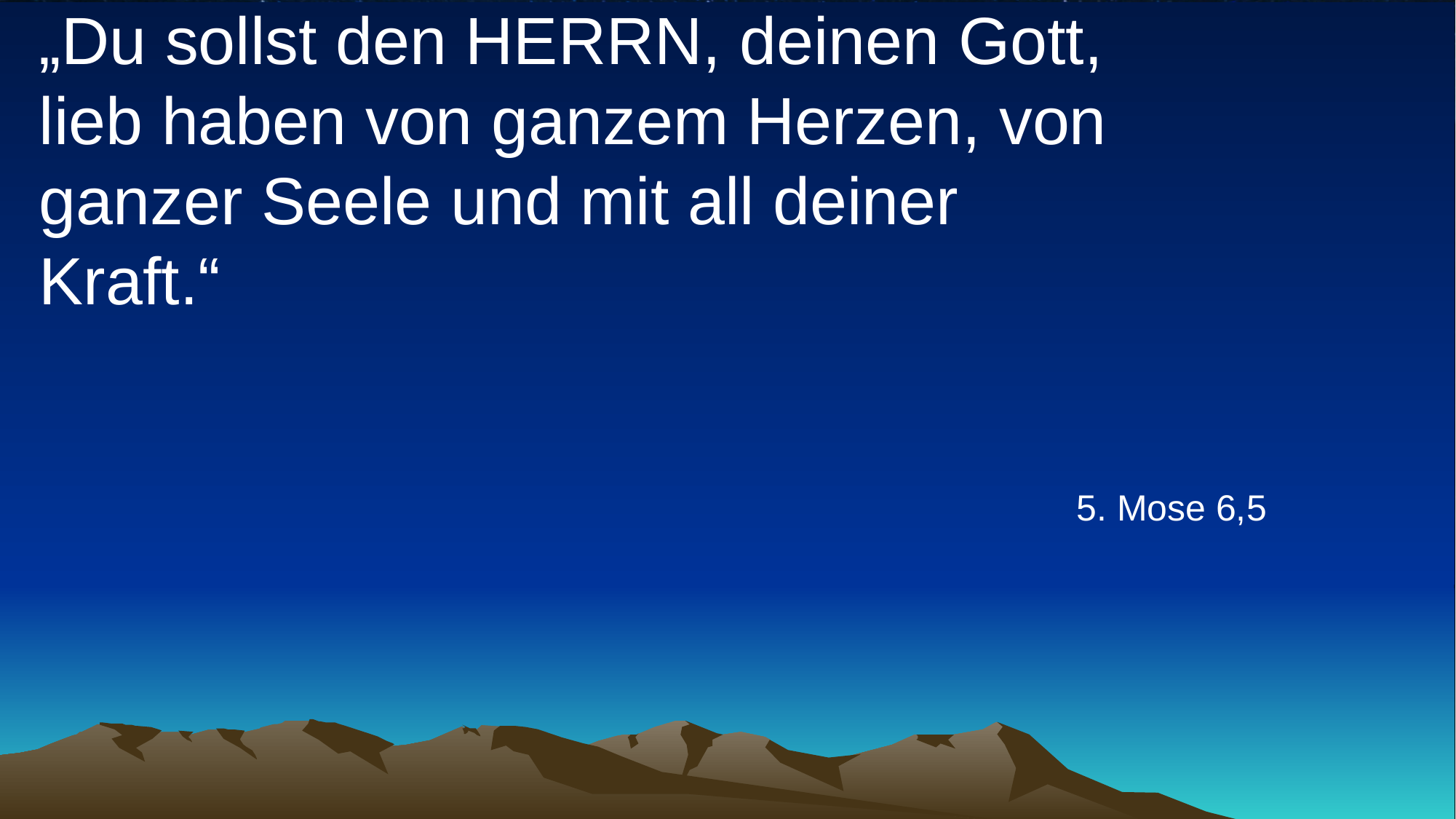

# „Du sollst den HERRN, deinen Gott, lieb haben von ganzem Herzen, von ganzer Seele und mit all deiner Kraft.“
5. Mose 6,5